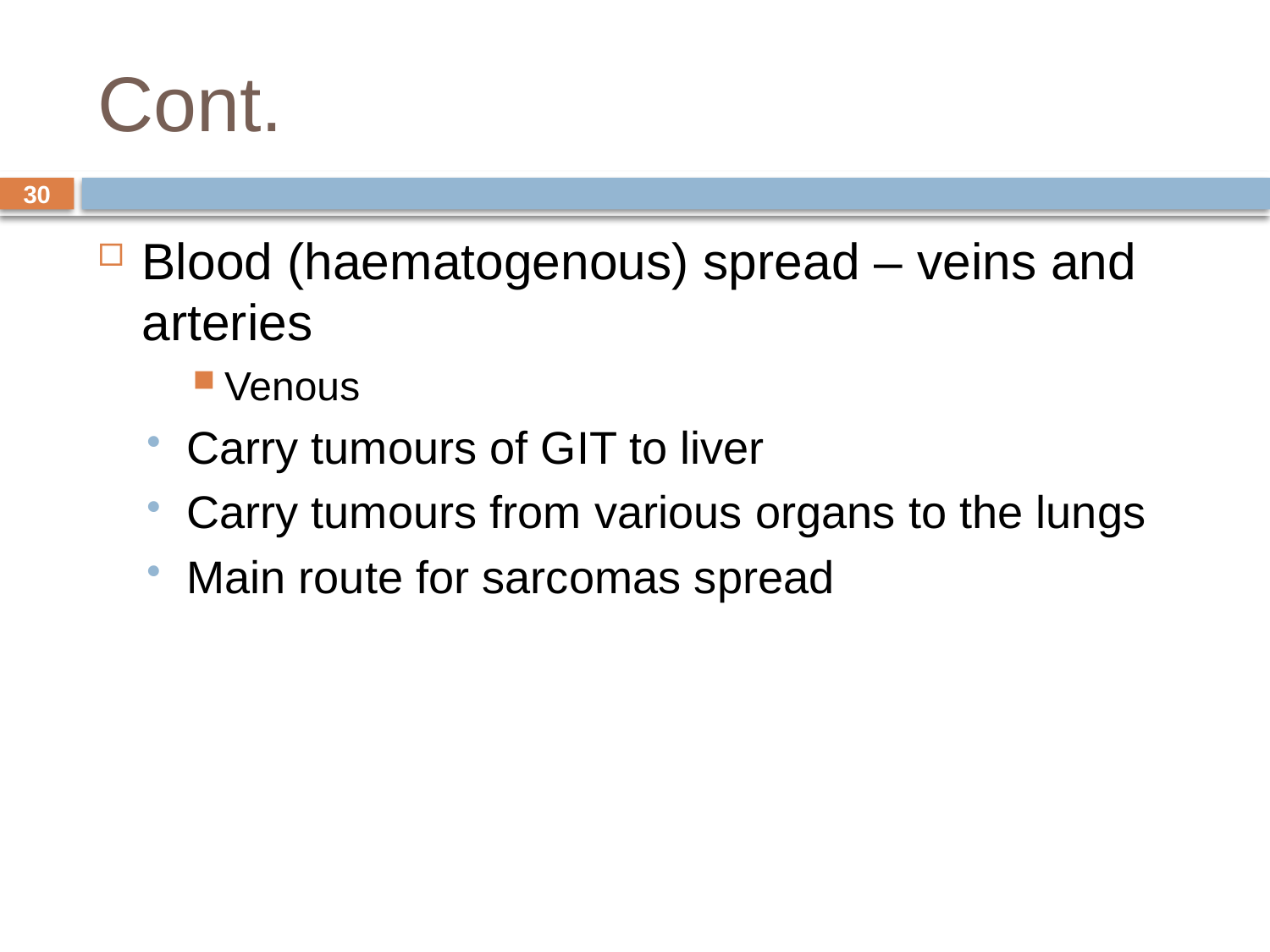

# Cont.
30
Blood (haematogenous) spread – veins and arteries
Venous
Carry tumours of GIT to liver
Carry tumours from various organs to the lungs
Main route for sarcomas spread